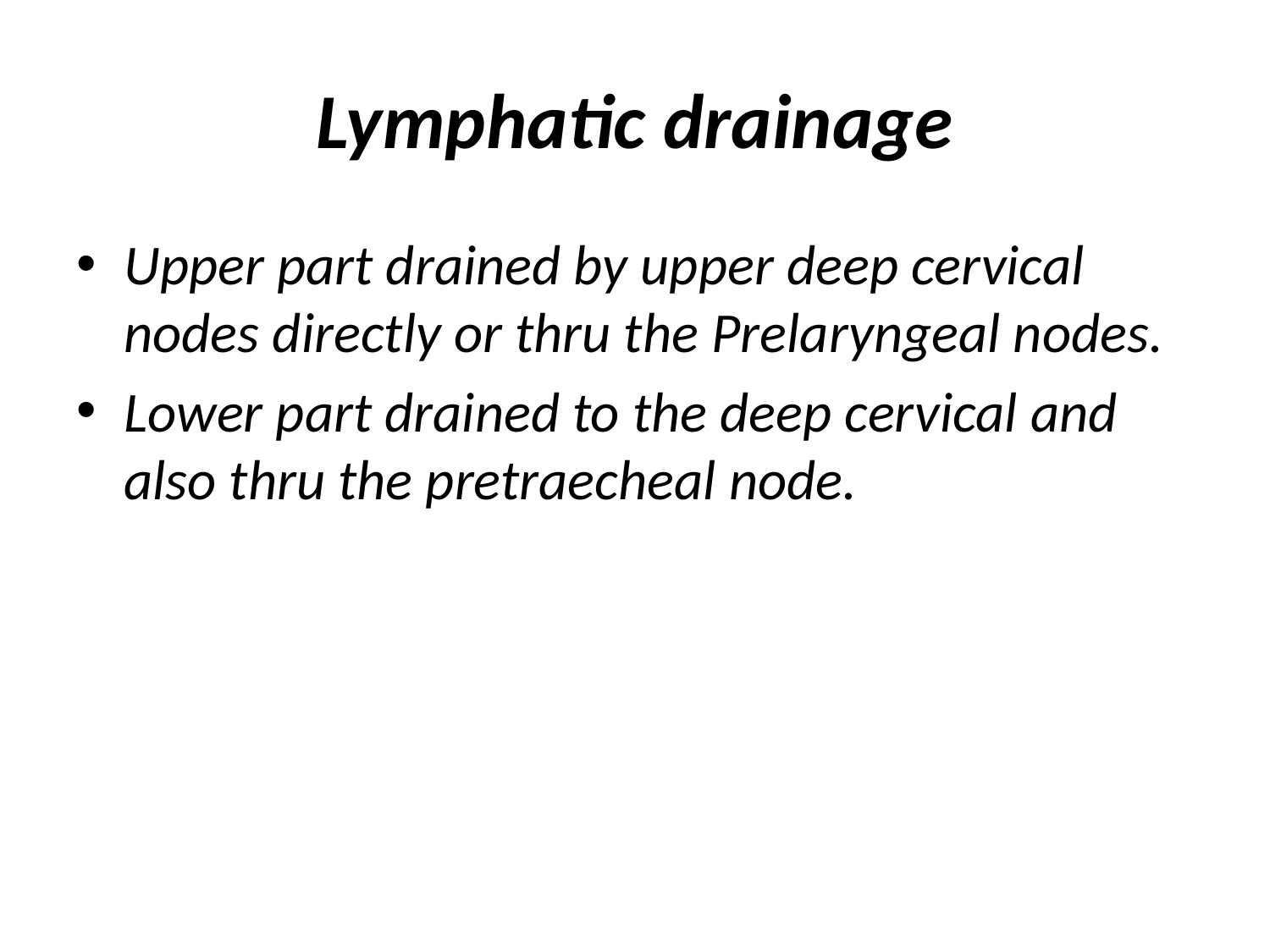

# Lymphatic drainage
Upper part drained by upper deep cervical nodes directly or thru the Prelaryngeal nodes.
Lower part drained to the deep cervical and also thru the pretraecheal node.